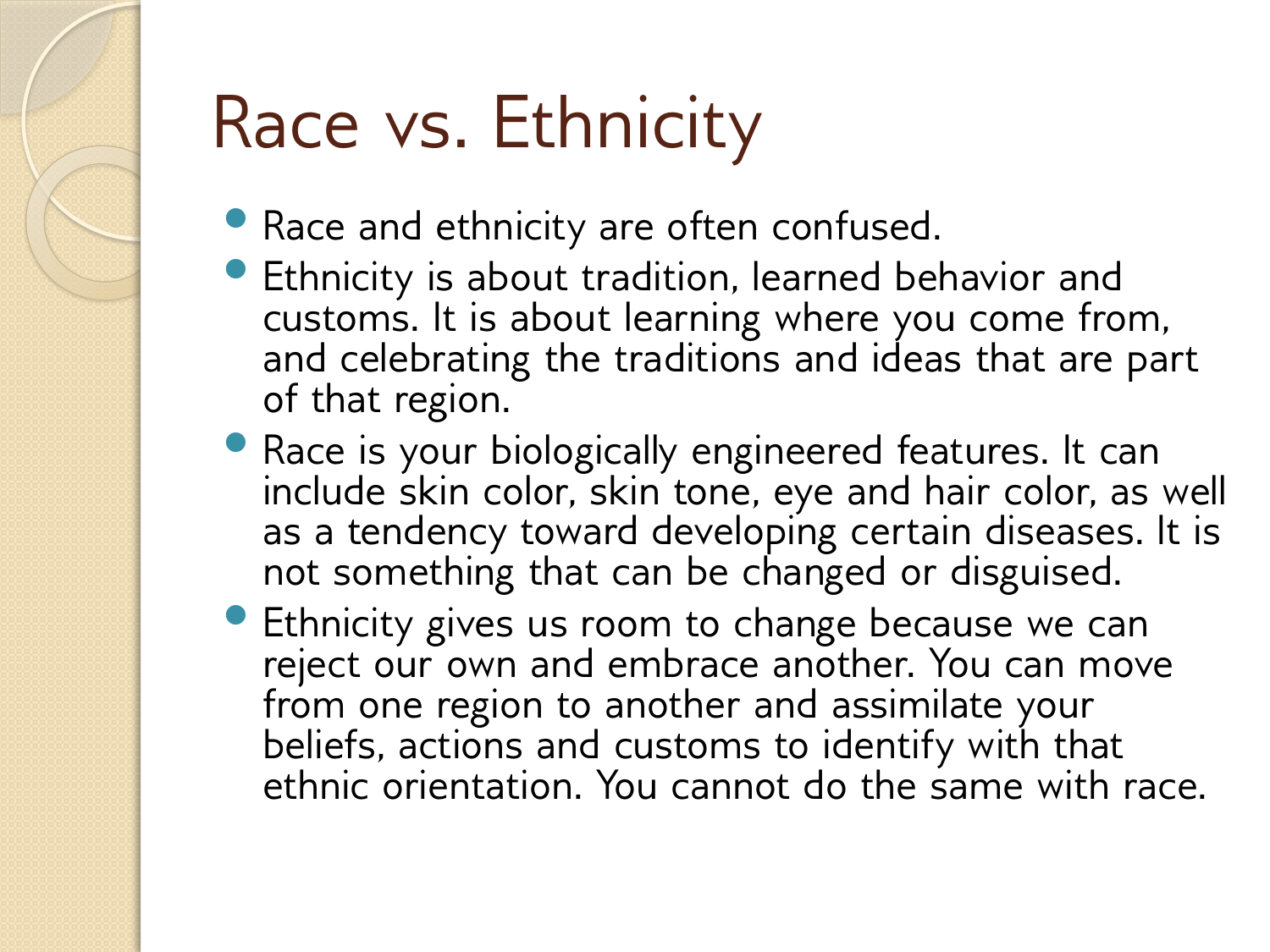

# Race vs. Ethnicity
Race and ethnicity are often confused.
Ethnicity is about tradition, learned behavior and customs. It is about learning where you come from, and celebrating the traditions and ideas that are part of that region.
Race is your biologically engineered features. It can include skin color, skin tone, eye and hair color, as well as a tendency toward developing certain diseases. It is not something that can be changed or disguised.
Ethnicity gives us room to change because we can reject our own and embrace another. You can move from one region to another and assimilate your beliefs, actions and customs to identify with that ethnic orientation. You cannot do the same with race.